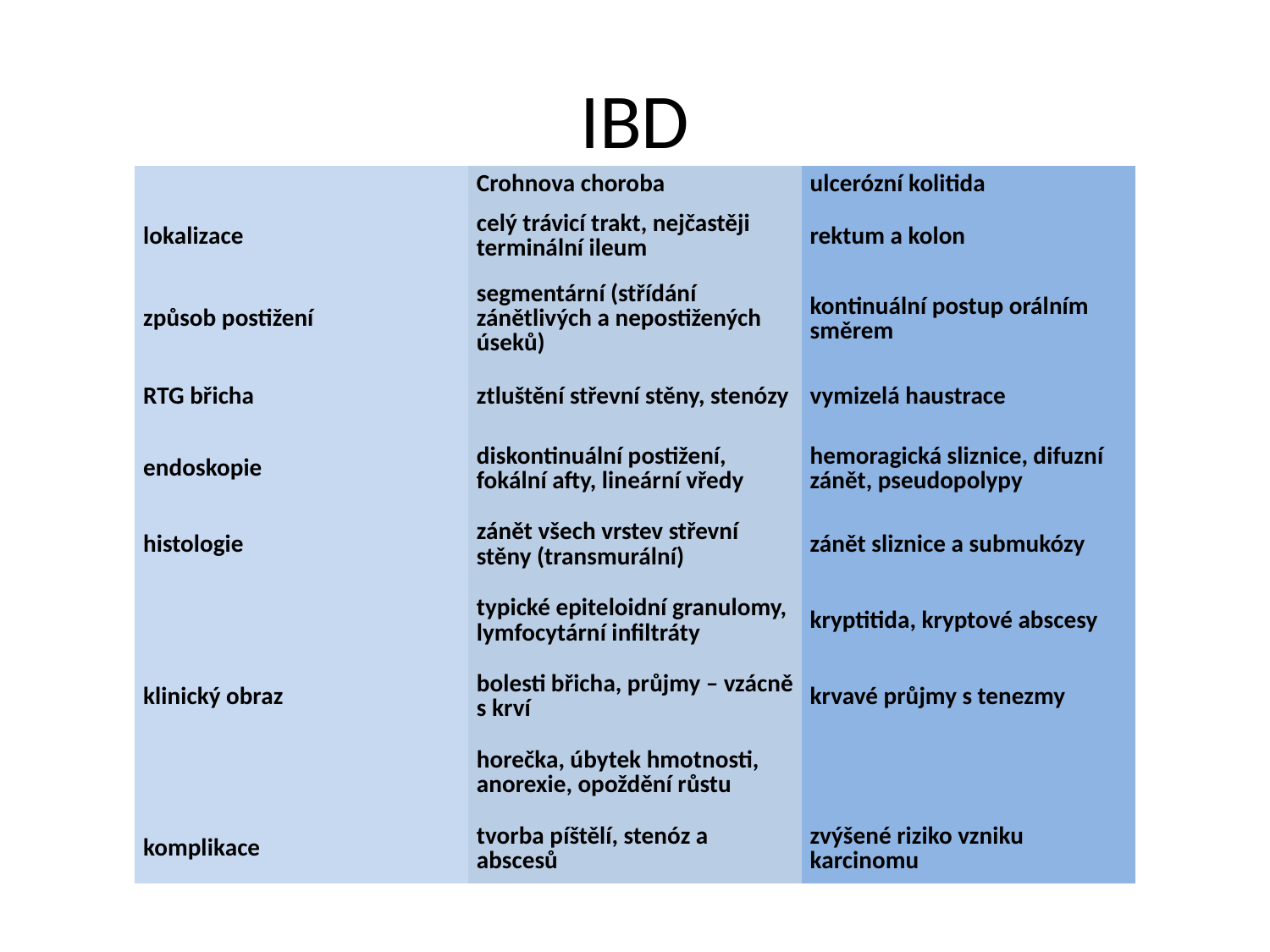

# IBD
|  | Crohnova choroba | ulcerózní kolitida |
| --- | --- | --- |
| lokalizace | celý trávicí trakt, nejčastěji terminální ileum | rektum a kolon |
| způsob postižení | segmentární (střídání zánětlivých a nepostižených úseků) | kontinuální postup orálním směrem |
| RTG břicha | ztluštění střevní stěny, stenózy | vymizelá haustrace |
| endoskopie | diskontinuální postižení, fokální afty, lineární vředy | hemoragická sliznice, difuzní zánět, pseudopolypy |
| histologie | zánět všech vrstev střevní stěny (transmurální) | zánět sliznice a submukózy |
|  | typické epiteloidní granulomy, lymfocytární infiltráty | kryptitida, kryptové abscesy |
| klinický obraz | bolesti břicha, průjmy – vzácně s krví | krvavé průjmy s tenezmy |
|  | horečka, úbytek hmotnosti, anorexie, opoždění růstu |  |
| komplikace | tvorba píštělí, stenóz a abscesů | zvýšené riziko vzniku karcinomu |